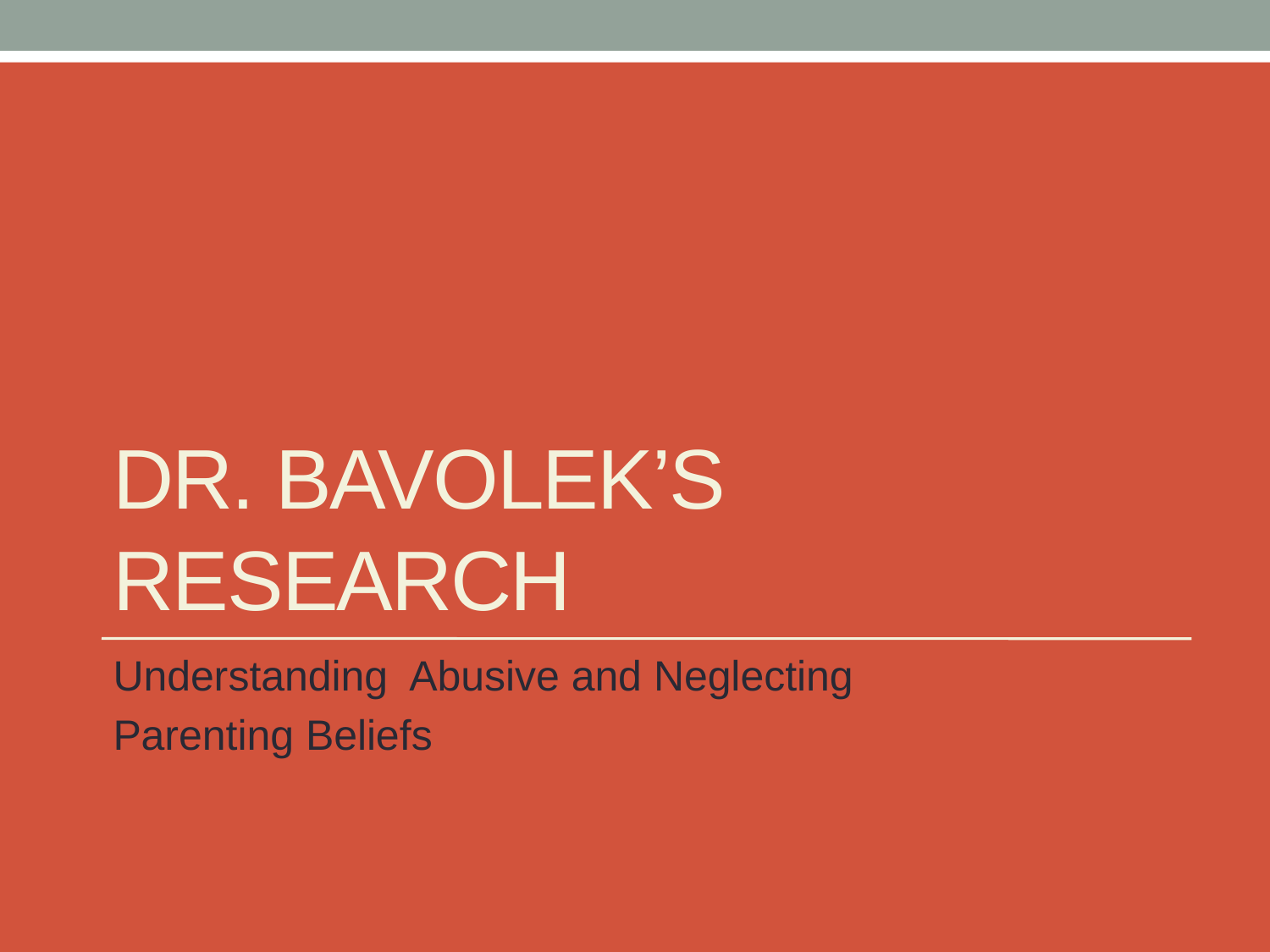

# Dr. Bavolek’s Research
Understanding  Abusive and Neglecting
Parenting Beliefs